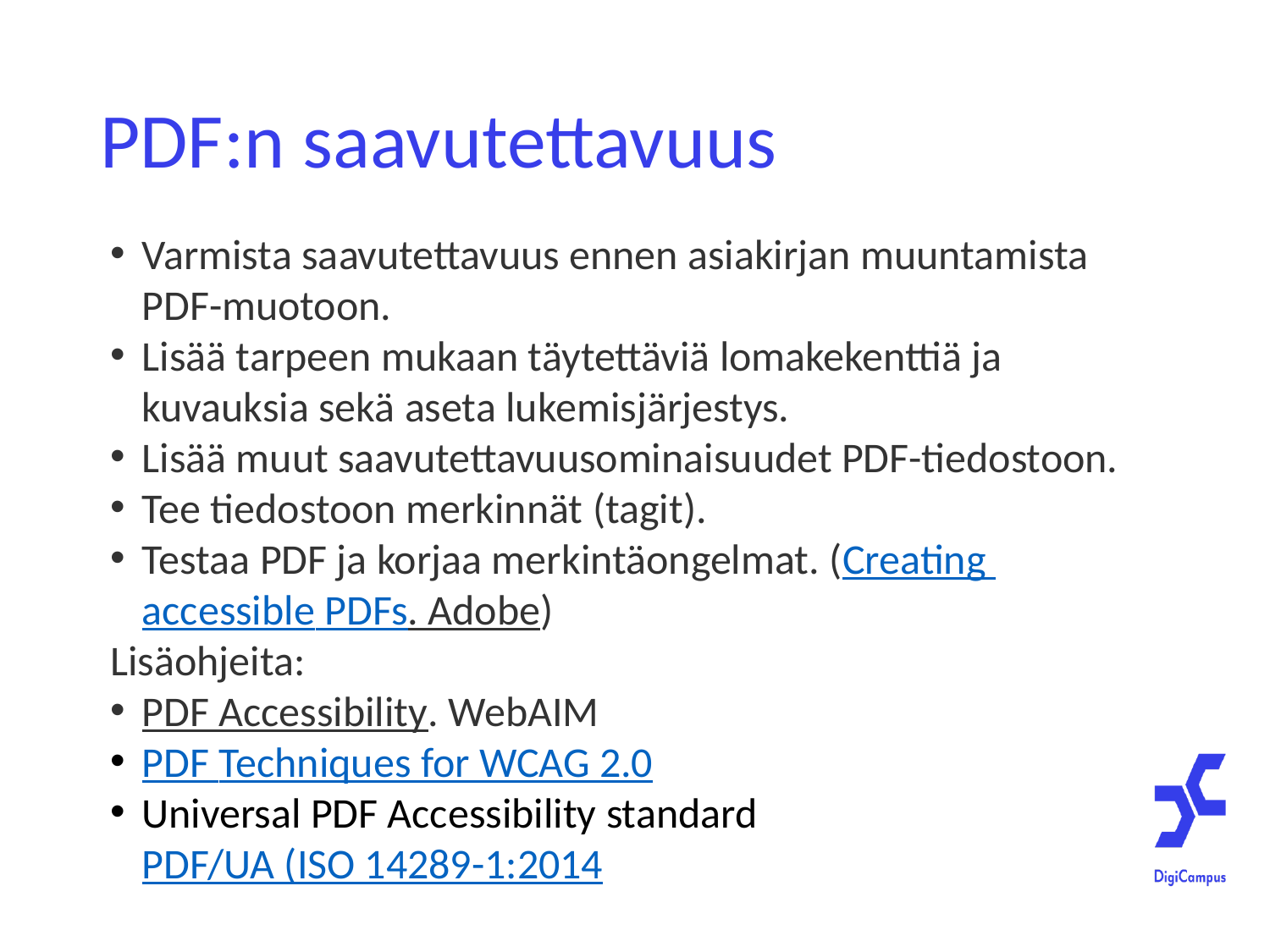

# PDF:n saavutettavuus
Varmista saavutettavuus ennen asiakirjan muuntamista PDF-muotoon.
Lisää tarpeen mukaan täytettäviä lomakekenttiä ja kuvauksia sekä aseta lukemisjärjestys.
Lisää muut saavutettavuusominaisuudet PDF-tiedostoon.
Tee tiedostoon merkinnät (tagit).
Testaa PDF ja korjaa merkintäongelmat. (Creating accessible PDFs. Adobe)
Lisäohjeita:
PDF Accessibility. WebAIM
PDF Techniques for WCAG 2.0
Universal PDF Accessibility standard PDF/UA (ISO 14289-1:2014